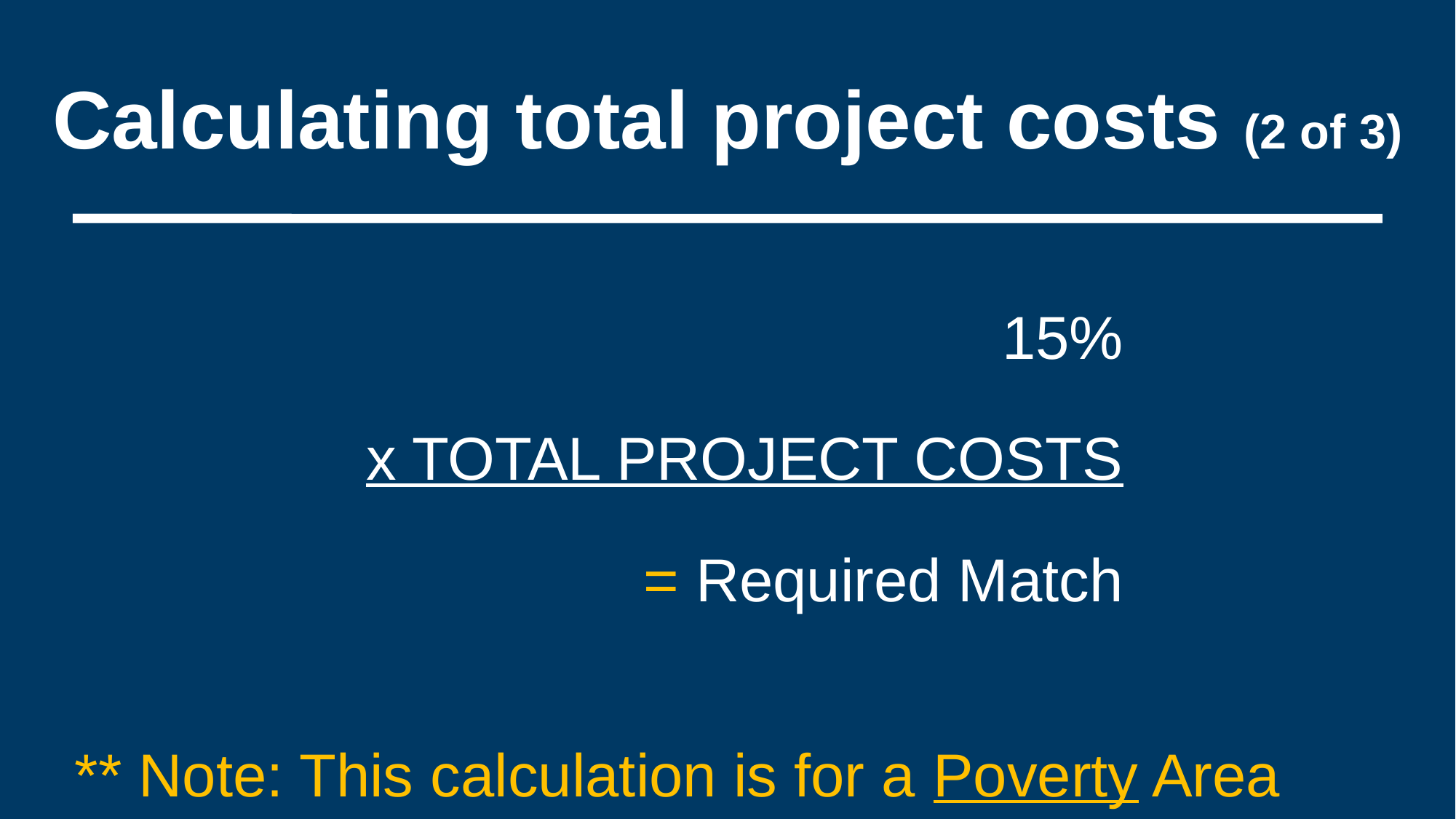

# Calculating total project costs (2 of 3)
15%
x TOTAL PROJECT COSTS
= Required Match

** Note: This calculation is for a Poverty Area